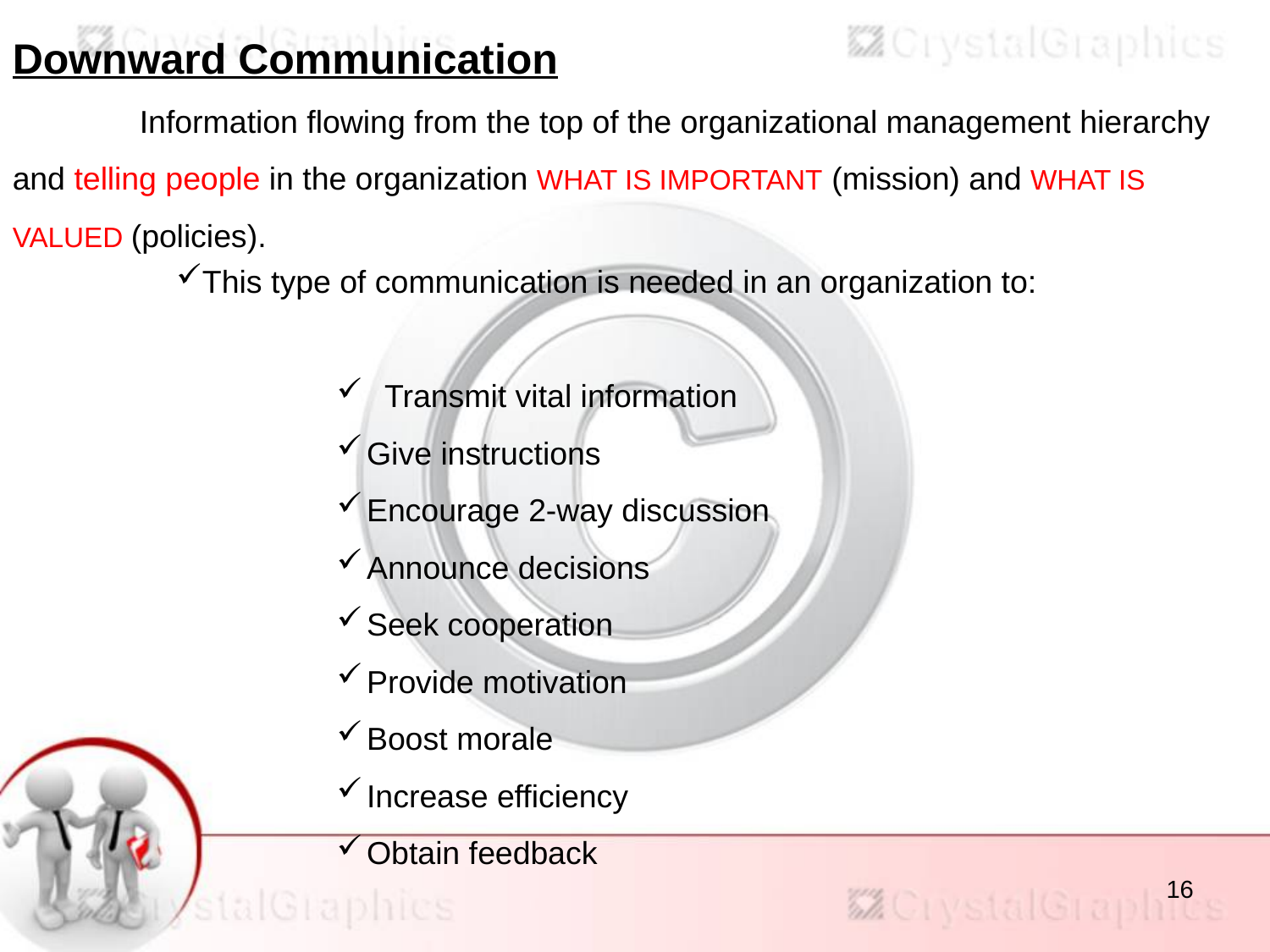

Downward Communication
	Information flowing from the top of the organizational management hierarchy and telling people in the organization WHAT IS IMPORTANT (mission) and WHAT IS VALUED (policies).

This type of communication is needed in an organization to:
  Transmit vital information
Give instructions
Encourage 2-way discussion
Announce decisions
Seek cooperation
Provide motivation
Boost morale
Increase efficiency
Obtain feedback

16